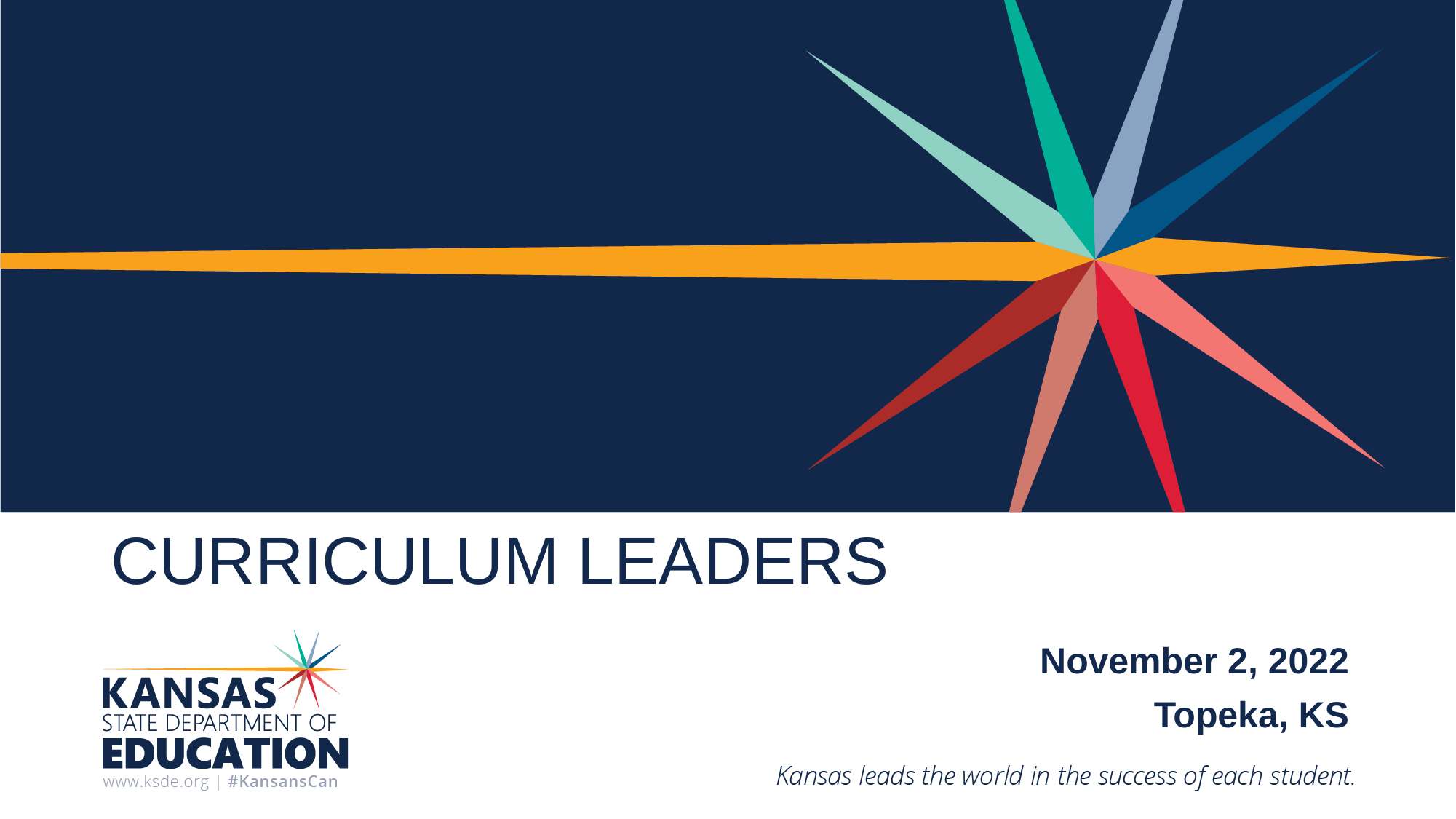

# CURRICULUM LEADERS
November 2, 2022
Topeka, KS